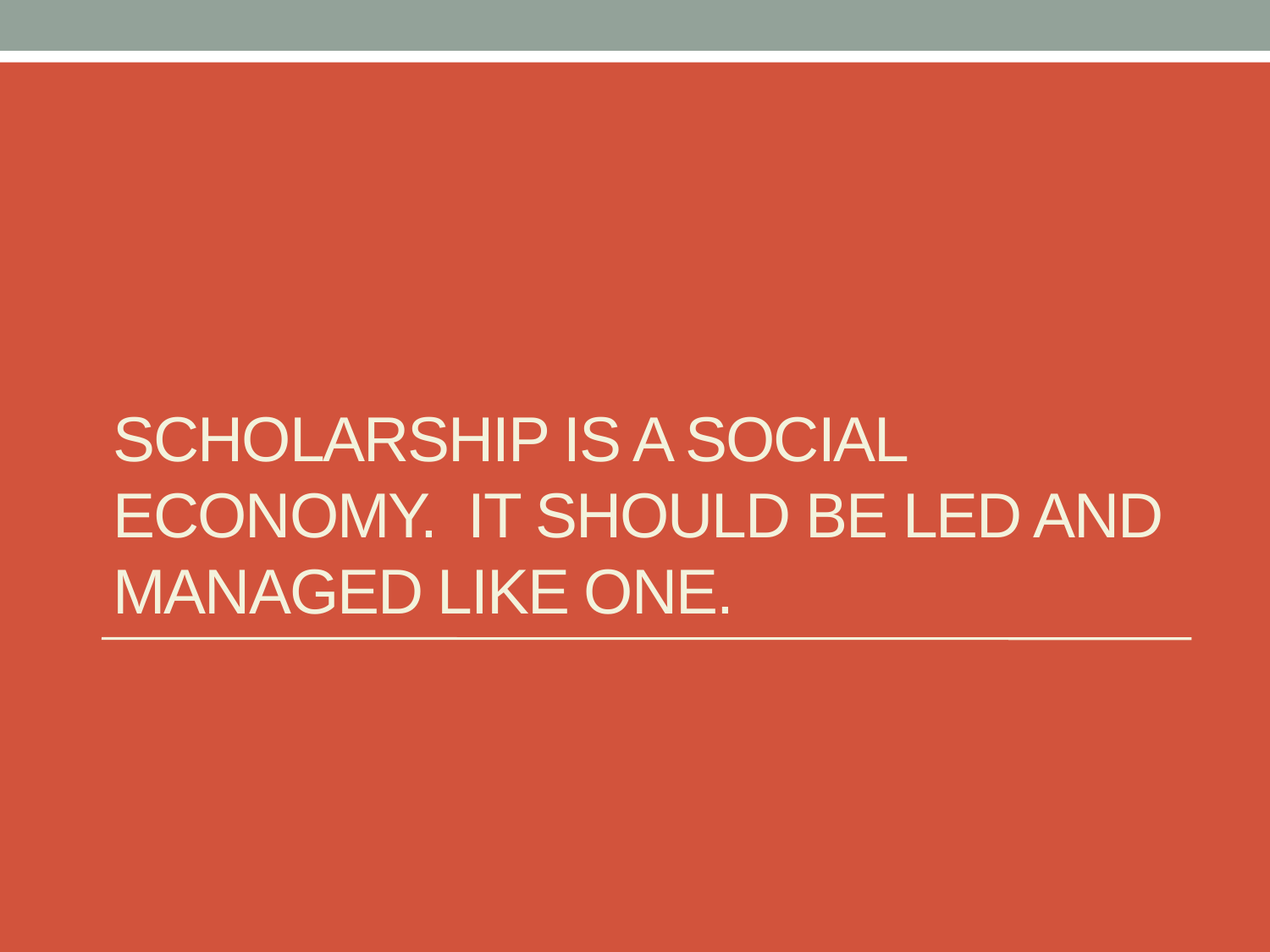

# Scholarship is a Social Economy.  It should be led and managed like one.